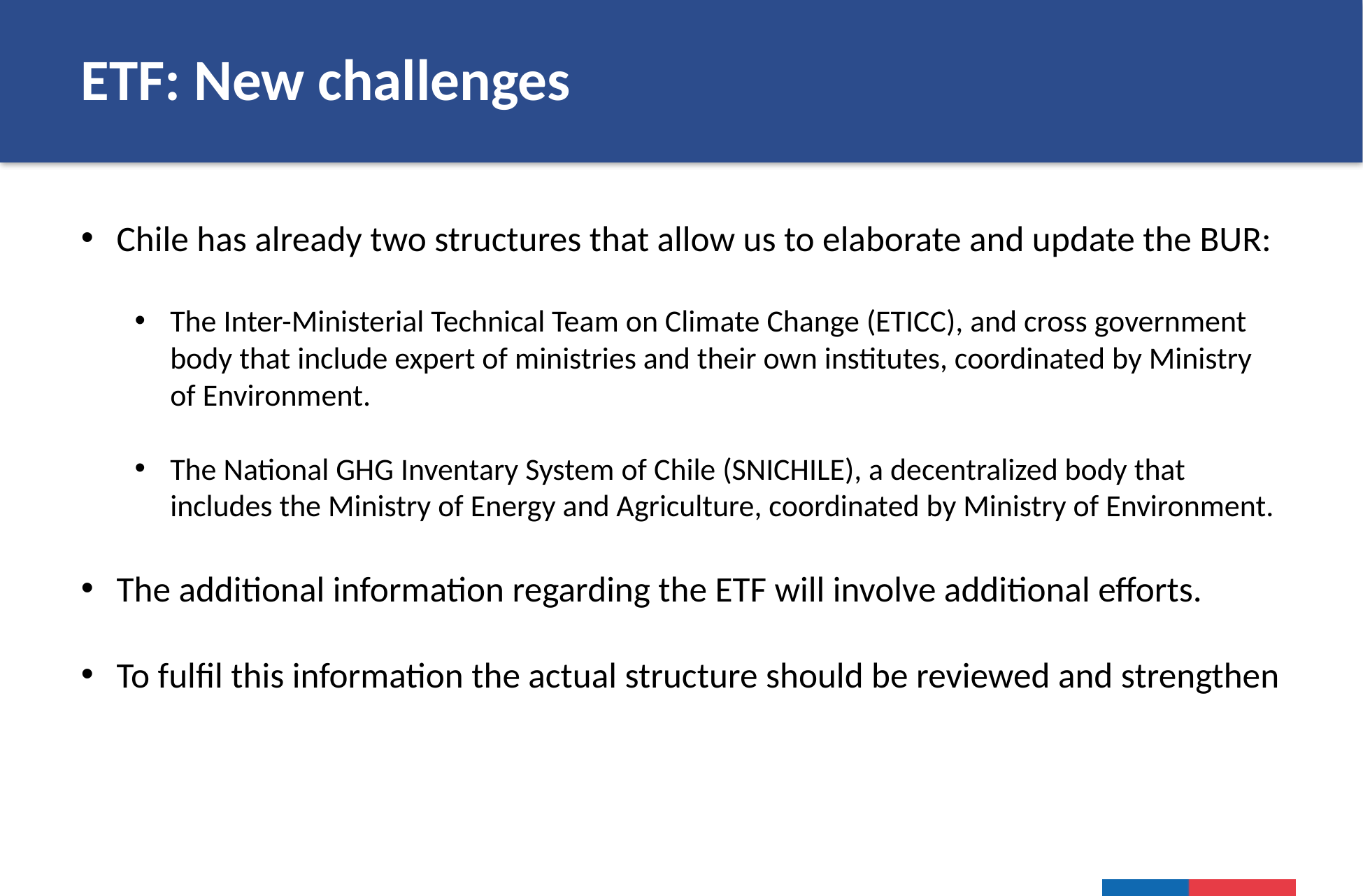

# ETF: New challenges
Chile has already two structures that allow us to elaborate and update the BUR:

The Inter-Ministerial Technical Team on Climate Change (ETICC), and cross government body that include expert of ministries and their own institutes, coordinated by Ministry of Environment.

The National GHG Inventary System of Chile (SNICHILE), a decentralized body that includes the Ministry of Energy and Agriculture, coordinated by Ministry of Environment.

The additional information regarding the ETF will involve additional efforts.

To fulfil this information the actual structure should be reviewed and strengthen